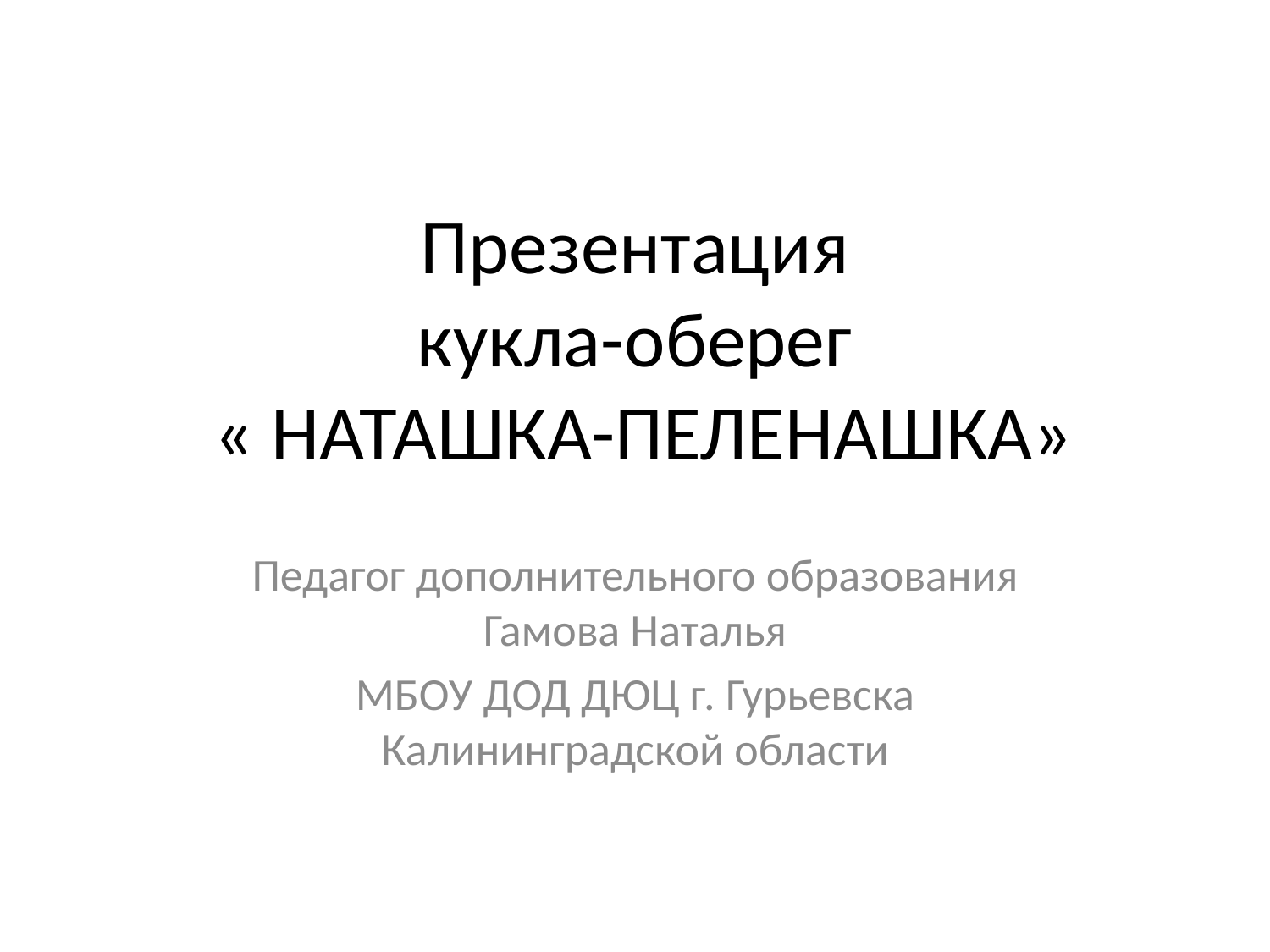

# Презентация кукла-оберег « НАТАШКА-ПЕЛЕНАШКА»
Педагог дополнительного образования Гамова Наталья
МБОУ ДОД ДЮЦ г. Гурьевска Калининградской области